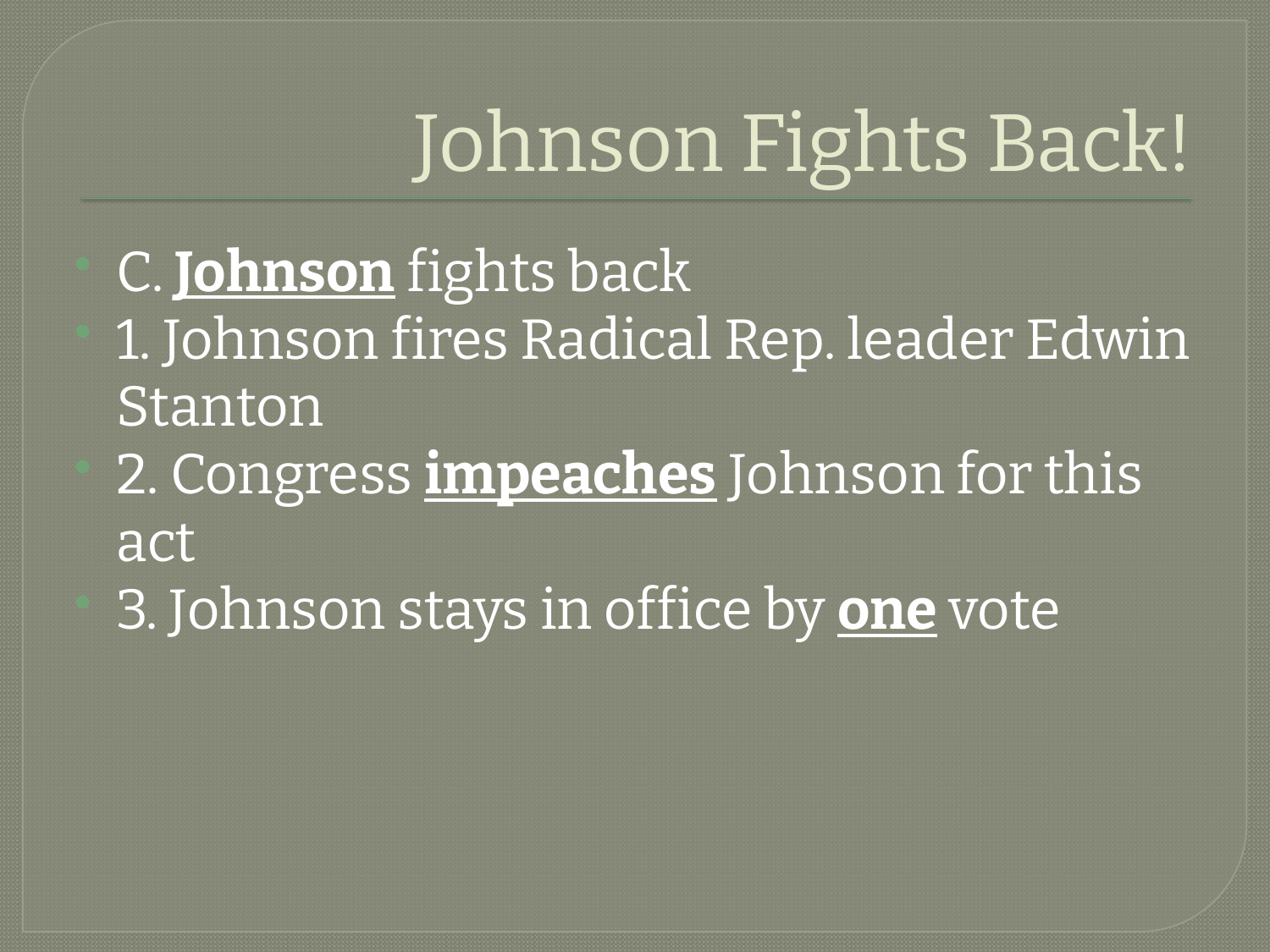

# Johnson Fights Back!
C. Johnson fights back
1. Johnson fires Radical Rep. leader Edwin Stanton
2. Congress impeaches Johnson for this act
3. Johnson stays in office by one vote